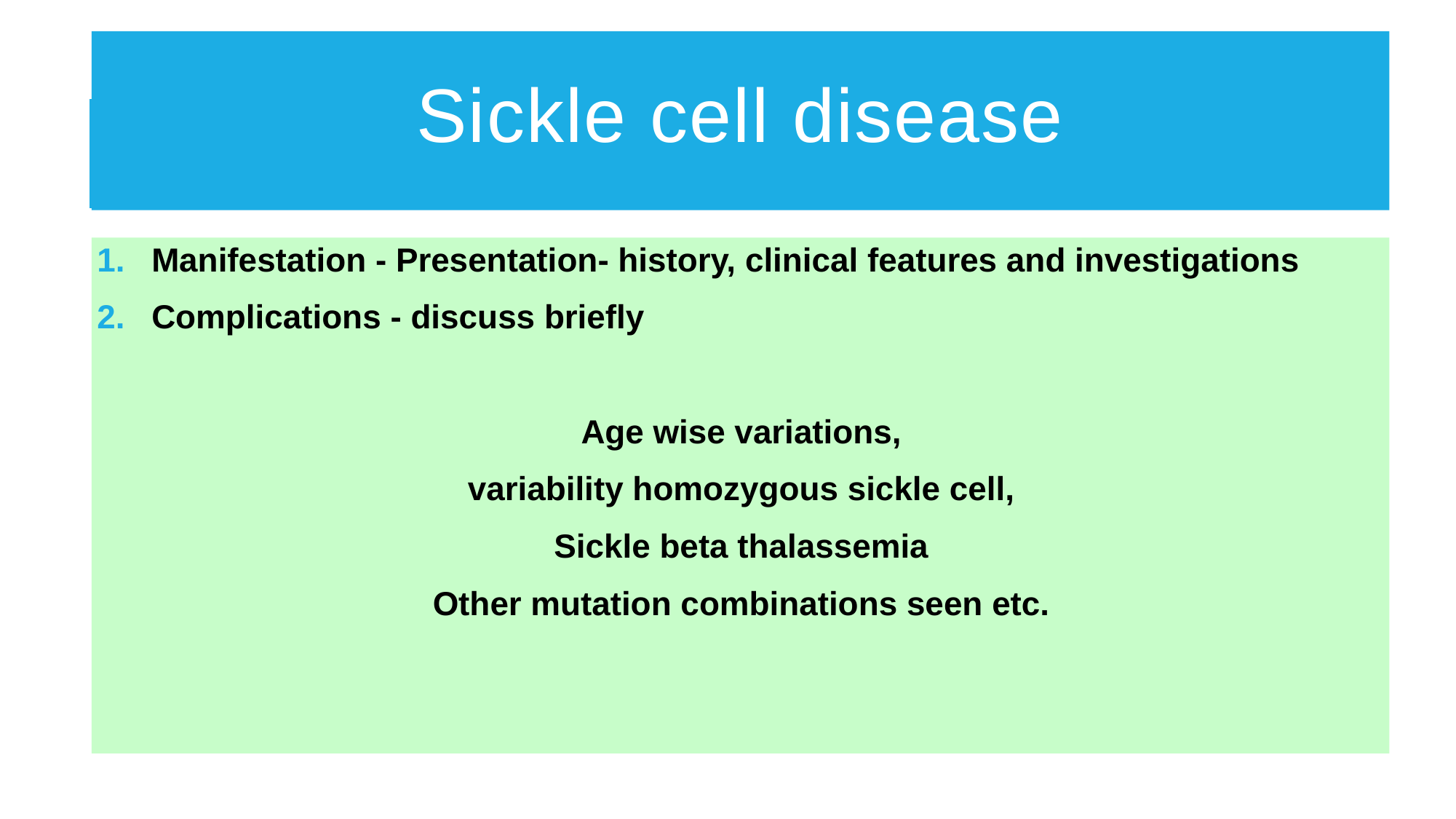

# Sickle cell disease
Manifestation - Presentation- history, clinical features and investigations
Complications - discuss briefly

Age wise variations,
variability homozygous sickle cell,
Sickle beta thalassemia
Other mutation combinations seen etc.